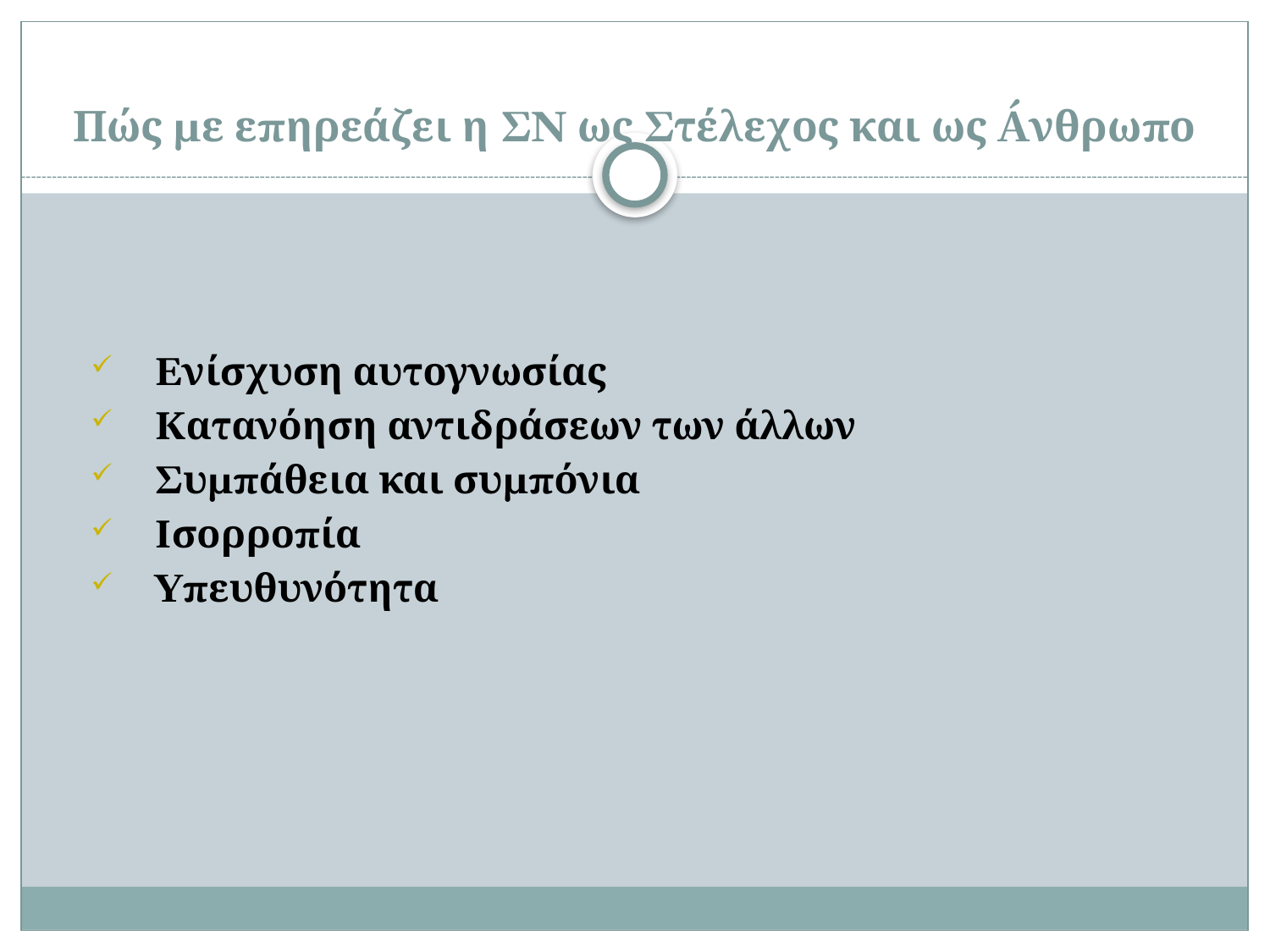

# Πώς με επηρεάζει η ΣΝ ως Στέλεχος και ως Άνθρωπο

Ενίσχυση αυτογνωσίας
Κατανόηση αντιδράσεων των άλλων
Συμπάθεια και συμπόνια
Ισορροπία
Υπευθυνότητα